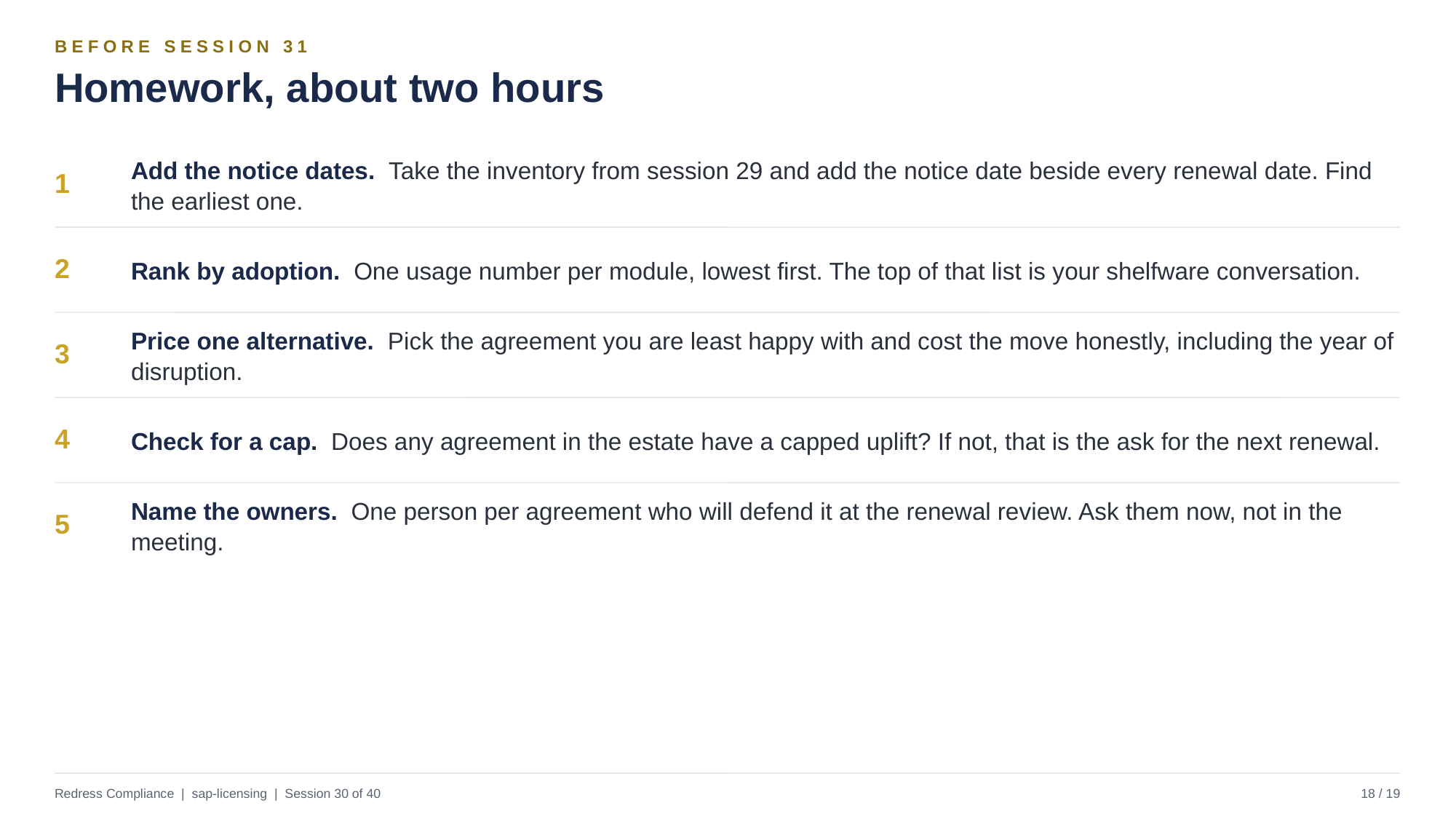

BEFORE SESSION 31
Homework, about two hours
Add the notice dates.  Take the inventory from session 29 and add the notice date beside every renewal date. Find the earliest one.
1

Rank by adoption.  One usage number per module, lowest first. The top of that list is your shelfware conversation.
2

Price one alternative.  Pick the agreement you are least happy with and cost the move honestly, including the year of disruption.
3

Check for a cap.  Does any agreement in the estate have a capped uplift? If not, that is the ask for the next renewal.
4

Name the owners.  One person per agreement who will defend it at the renewal review. Ask them now, not in the meeting.
5

Redress Compliance  |  sap-licensing  |  Session 30 of 40
18 / 19